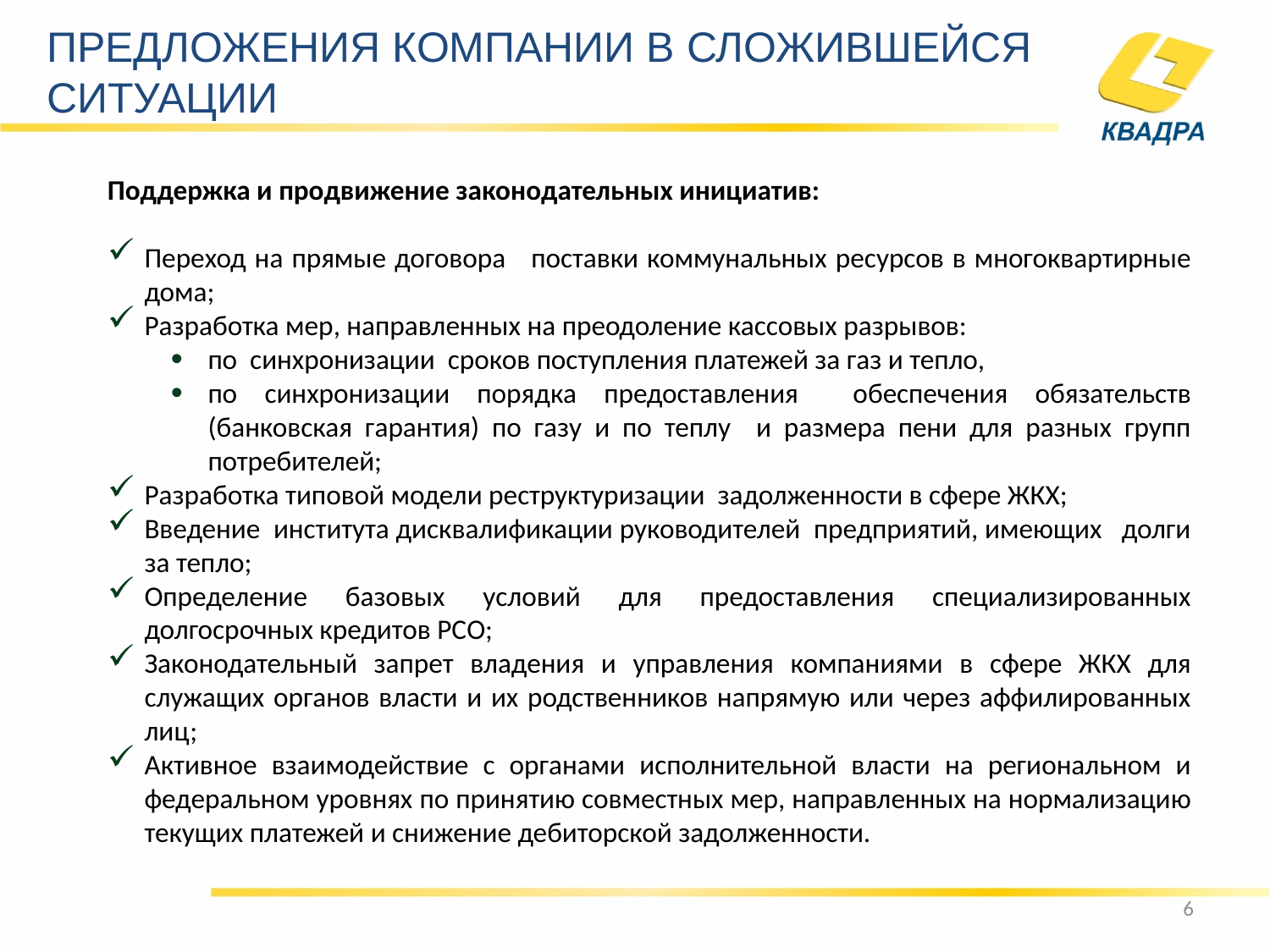

Предложения компании в сложившейся ситуации
Поддержка и продвижение законодательных инициатив:

Переход на прямые договора   поставки коммунальных ресурсов в многоквартирные дома;
Разработка мер, направленных на преодоление кассовых разрывов:
по  синхронизации  сроков поступления платежей за газ и тепло,
по синхронизации порядка предоставления  обеспечения обязательств (банковская гарантия) по газу и по теплу  и размера пени для разных групп потребителей;
Разработка типовой модели реструктуризации  задолженности в сфере ЖКХ;
Введение  института дисквалификации руководителей  предприятий, имеющих   долги за тепло;
Определение базовых условий для предоставления специализированных долгосрочных кредитов РСО;
Законодательный запрет владения и управления компаниями в сфере ЖКХ для служащих органов власти и их родственников напрямую или через аффилированных лиц;
Активное взаимодействие с органами исполнительной власти на региональном и федеральном уровнях по принятию совместных мер, направленных на нормализацию текущих платежей и снижение дебиторской задолженности.
6